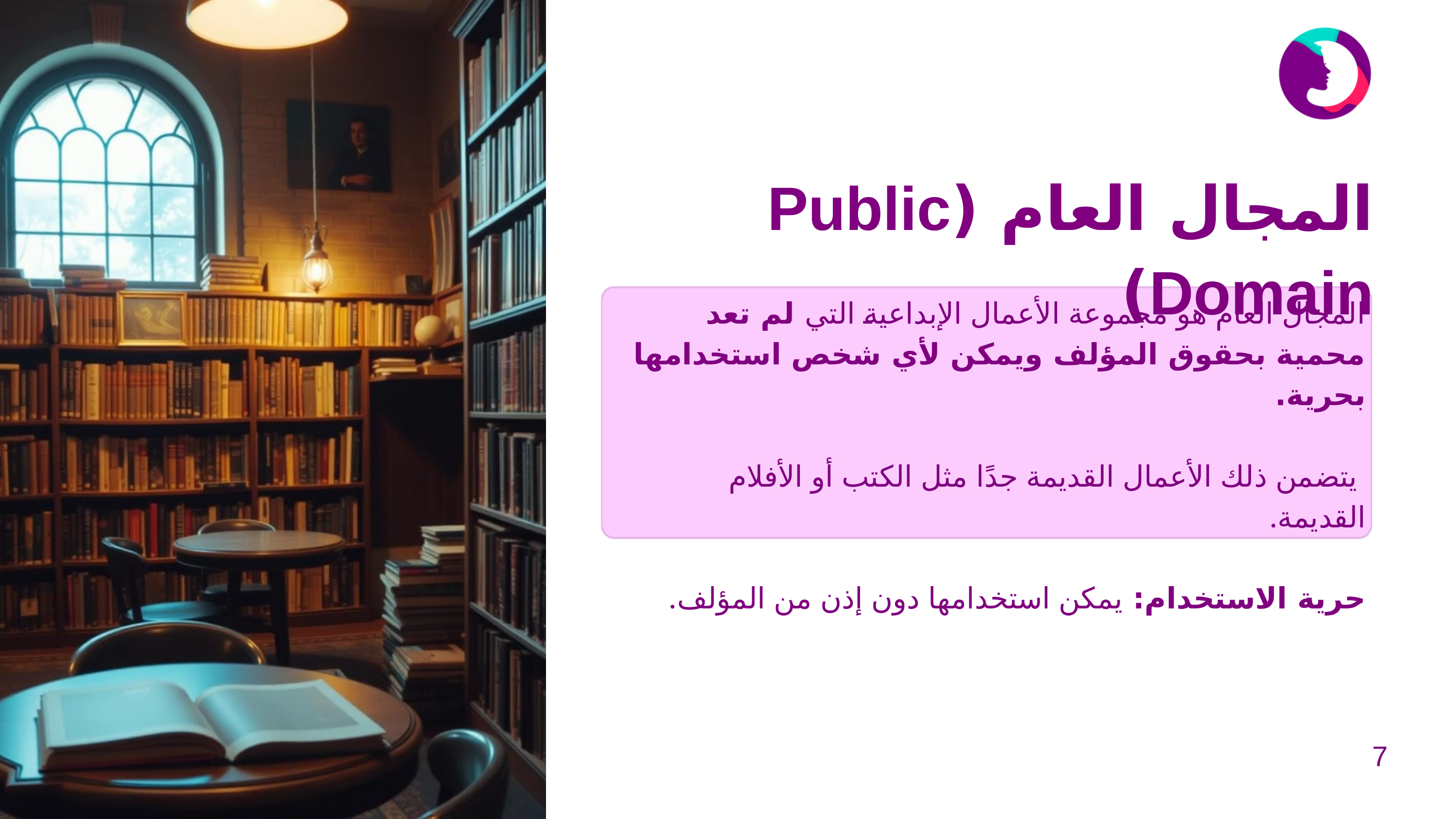

المجال العام (Public Domain)

المجال العام هو مجموعة الأعمال الإبداعية التي لم تعد محمية بحقوق المؤلف ويمكن لأي شخص استخدامها بحرية.

 يتضمن ذلك الأعمال القديمة جدًا مثل الكتب أو الأفلام القديمة.

حرية الاستخدام: يمكن استخدامها دون إذن من المؤلف.
7